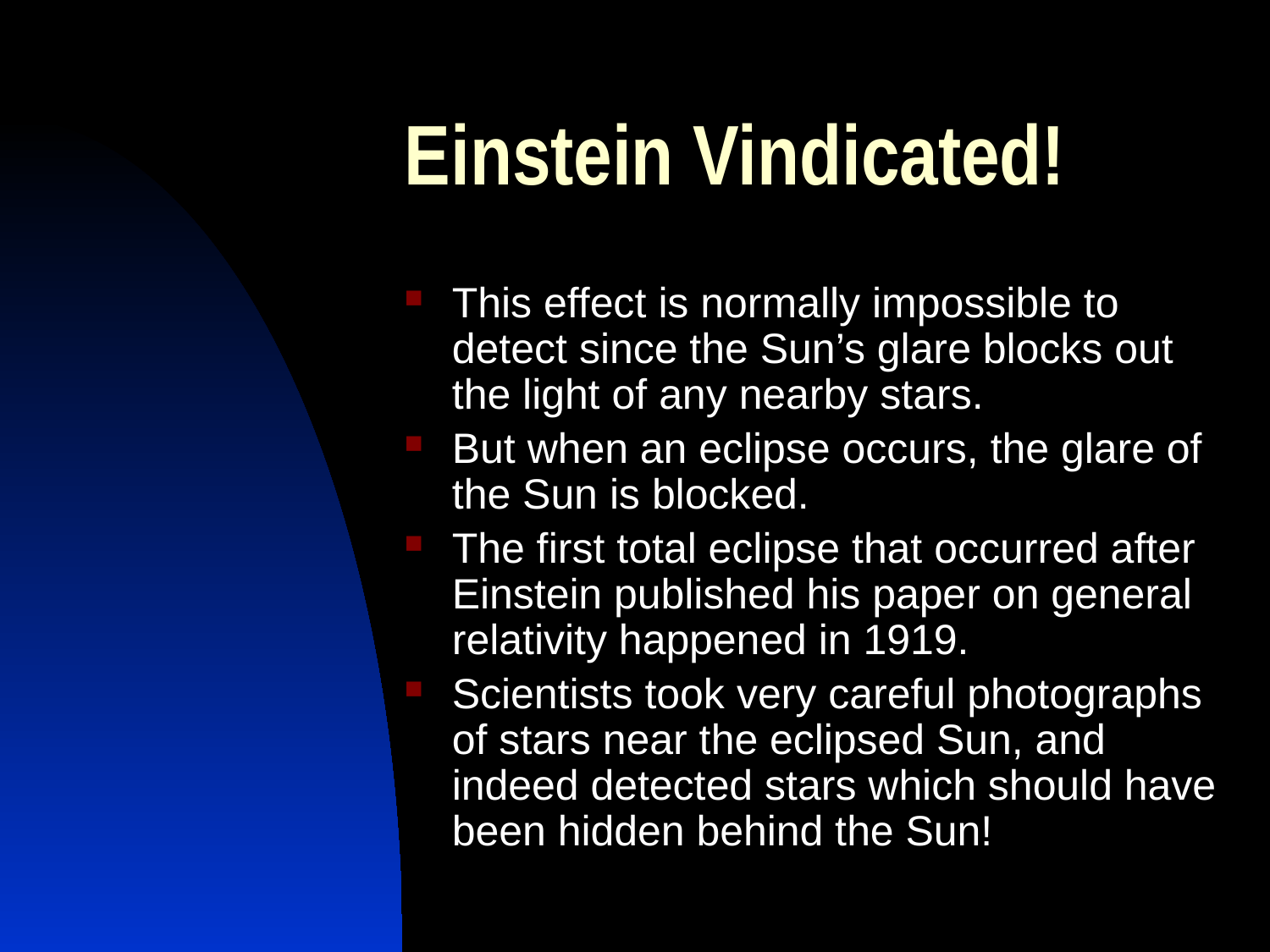

# Einstein Vindicated!
This effect is normally impossible to detect since the Sun’s glare blocks out the light of any nearby stars.
But when an eclipse occurs, the glare of the Sun is blocked.
The first total eclipse that occurred after Einstein published his paper on general relativity happened in 1919.
Scientists took very careful photographs of stars near the eclipsed Sun, and indeed detected stars which should have been hidden behind the Sun!